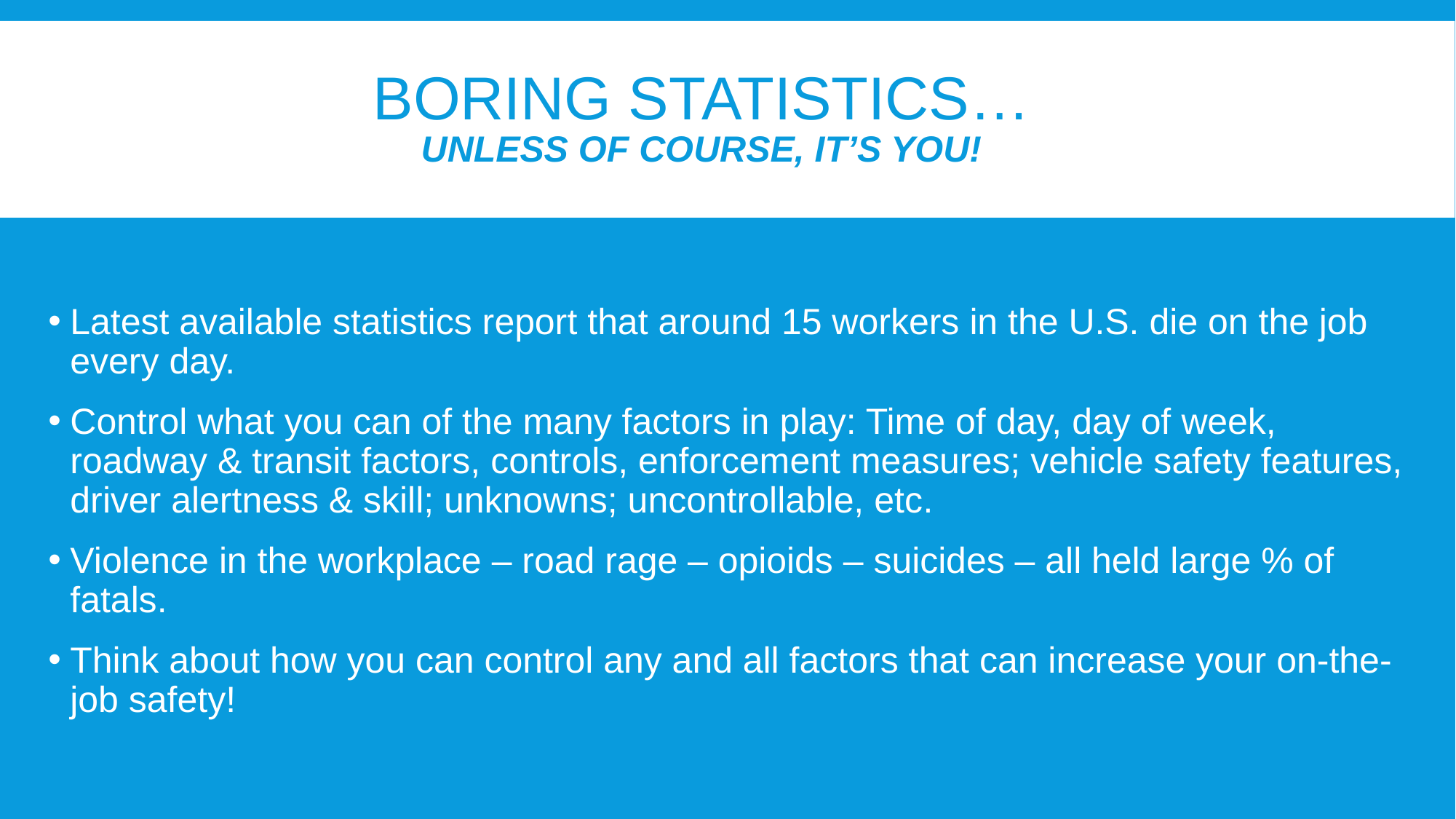

# Boring Statistics… Unless of course, it’s YOU!
Latest available statistics report that around 15 workers in the U.S. die on the job every day.
Control what you can of the many factors in play: Time of day, day of week, roadway & transit factors, controls, enforcement measures; vehicle safety features, driver alertness & skill; unknowns; uncontrollable, etc.
Violence in the workplace – road rage – opioids – suicides – all held large % of fatals.
Think about how you can control any and all factors that can increase your on-the-job safety!